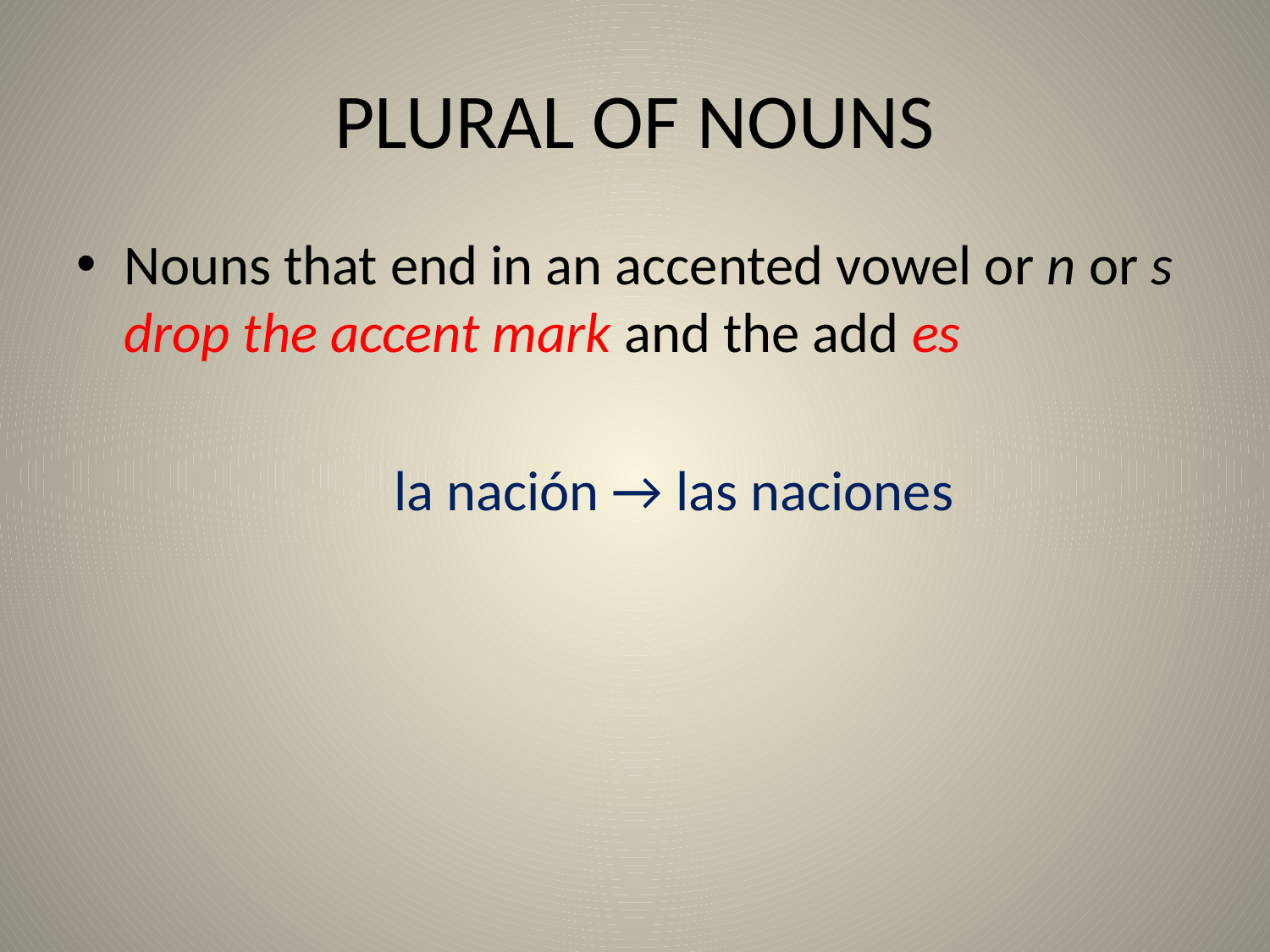

# PLURAL OF NOUNS
Nouns that end in an accented vowel or n or s drop the accent mark and the add es

		la nación → las naciones